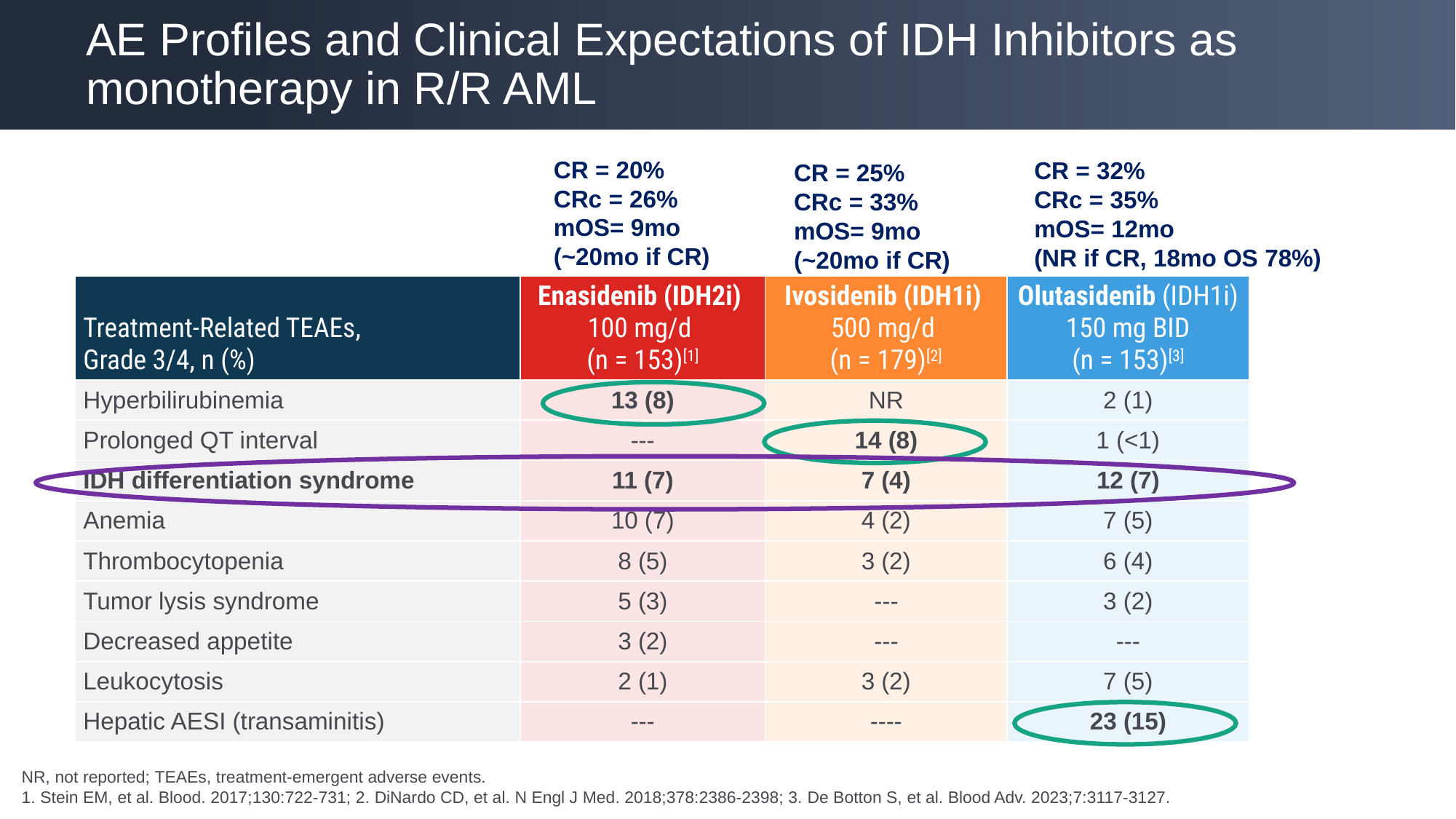

# AE Profiles and Clinical Expectations of IDH Inhibitors as monotherapy in R/R AML
CR = 20%
CRc = 26%
mOS= 9mo
(~20mo if CR)
CR = 32%
CRc = 35%
mOS= 12mo
(NR if CR, 18mo OS 78%)
CR = 25%
CRc = 33%
mOS= 9mo
(~20mo if CR)
| Treatment-Related TEAEs, Grade 3/4, n (%) | Enasidenib (IDH2i) 100 mg/d (n = 153)[1] | Ivosidenib (IDH1i) 500 mg/d (n = 179)[2] | Olutasidenib (IDH1i) 150 mg BID (n = 153)[3] |
| --- | --- | --- | --- |
| Hyperbilirubinemia | 13 (8) | NR | 2 (1) |
| Prolonged QT interval | --- | 14 (8) | 1 (<1) |
| IDH differentiation syndrome | 11 (7) | 7 (4) | 12 (7) |
| Anemia | 10 (7) | 4 (2) | 7 (5) |
| Thrombocytopenia | 8 (5) | 3 (2) | 6 (4) |
| Tumor lysis syndrome | 5 (3) | --- | 3 (2) |
| Decreased appetite | 3 (2) | --- | --- |
| Leukocytosis | 2 (1) | 3 (2) | 7 (5) |
| Hepatic AESI (transaminitis) | --- | ---- | 23 (15) |

NR, not reported; TEAEs, treatment-emergent adverse events.
1. Stein EM, et al. Blood. 2017;130:722-731; 2. DiNardo CD, et al. N Engl J Med. 2018;378:2386-2398; 3. De Botton S, et al. Blood Adv. 2023;7:3117-3127.